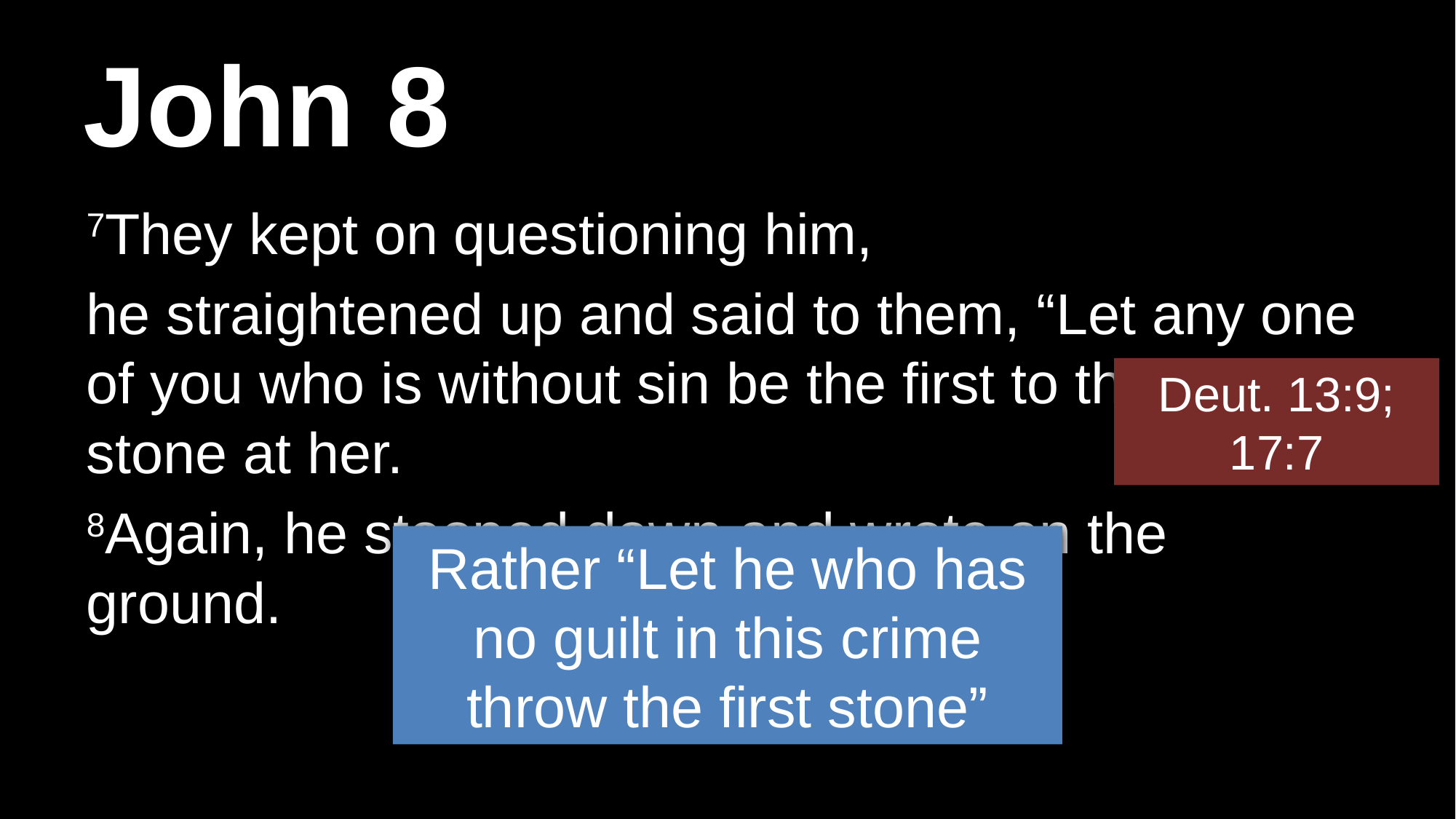

# John 8
7They kept on questioning him,
he straightened up and said to them, “Let any one of you who is without sin be the first to throw a stone at her.
8Again, he stooped down and wrote on the ground.
Deut. 13:9; 17:7
Rather “Let he who has no guilt in this crime throw the first stone”